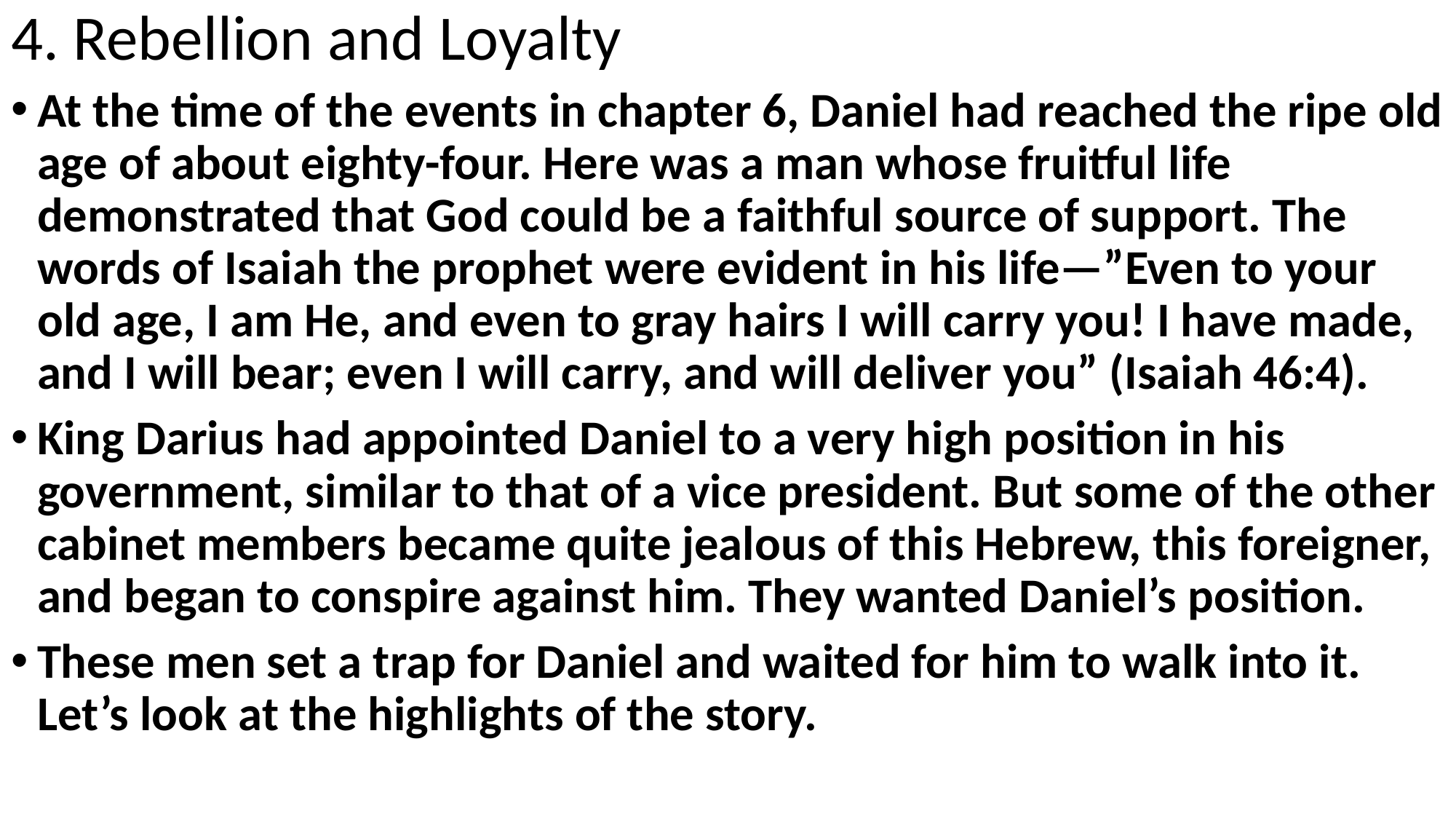

# 4. Rebellion and Loyalty
At the time of the events in chapter 6, Daniel had reached the ripe old age of about eighty-four. Here was a man whose fruitful life demonstrated that God could be a faithful source of support. The words of Isaiah the prophet were evident in his life—”Even to your old age, I am He, and even to gray hairs I will carry you! I have made, and I will bear; even I will carry, and will deliver you” (Isaiah 46:4).
King Darius had appointed Daniel to a very high position in his government, similar to that of a vice president. But some of the other cabinet members became quite jealous of this Hebrew, this foreigner, and began to conspire against him. They wanted Daniel’s position.
These men set a trap for Daniel and waited for him to walk into it. Let’s look at the highlights of the story.